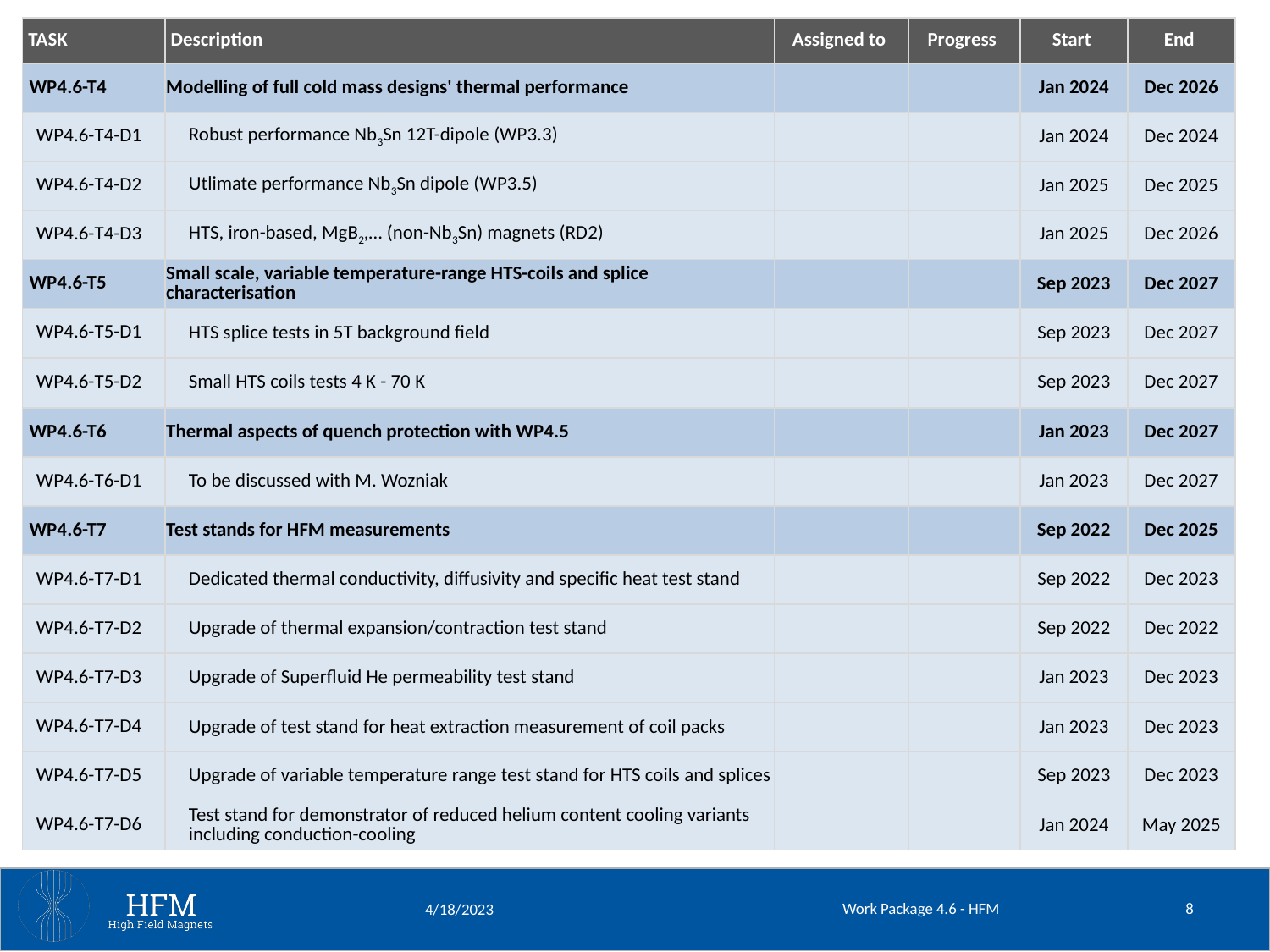

| TASK | Description | Assigned to | Progress | Start | End |
| --- | --- | --- | --- | --- | --- |
| WP4.6-T4 | Modelling of full cold mass designs' thermal performance |  |  | Jan 2024 | Dec 2026 |
| WP4.6-T4-D1 | Robust performance Nb3Sn 12T-dipole (WP3.3) |  |  | Jan 2024 | Dec 2024 |
| WP4.6-T4-D2 | Utlimate performance Nb3Sn dipole (WP3.5) |  |  | Jan 2025 | Dec 2025 |
| WP4.6-T4-D3 | HTS, iron-based, MgB2,… (non-Nb3Sn) magnets (RD2) |  |  | Jan 2025 | Dec 2026 |
| WP4.6-T5 | Small scale, variable temperature-range HTS-coils and splice characterisation |  |  | Sep 2023 | Dec 2027 |
| WP4.6-T5-D1 | HTS splice tests in 5T background field |  |  | Sep 2023 | Dec 2027 |
| WP4.6-T5-D2 | Small HTS coils tests 4 K - 70 K |  |  | Sep 2023 | Dec 2027 |
| WP4.6-T6 | Thermal aspects of quench protection with WP4.5 |  |  | Jan 2023 | Dec 2027 |
| WP4.6-T6-D1 | To be discussed with M. Wozniak |  |  | Jan 2023 | Dec 2027 |
| WP4.6-T7 | Test stands for HFM measurements |  |  | Sep 2022 | Dec 2025 |
| WP4.6-T7-D1 | Dedicated thermal conductivity, diffusivity and specific heat test stand |  |  | Sep 2022 | Dec 2023 |
| WP4.6-T7-D2 | Upgrade of thermal expansion/contraction test stand |  |  | Sep 2022 | Dec 2022 |
| WP4.6-T7-D3 | Upgrade of Superfluid He permeability test stand |  |  | Jan 2023 | Dec 2023 |
| WP4.6-T7-D4 | Upgrade of test stand for heat extraction measurement of coil packs |  |  | Jan 2023 | Dec 2023 |
| WP4.6-T7-D5 | Upgrade of variable temperature range test stand for HTS coils and splices |  |  | Sep 2023 | Dec 2023 |
| WP4.6-T7-D6 | Test stand for demonstrator of reduced helium content cooling variants including conduction-cooling |  |  | Jan 2024 | May 2025 |
Work Package 4.6 - HFM
8
4/18/2023